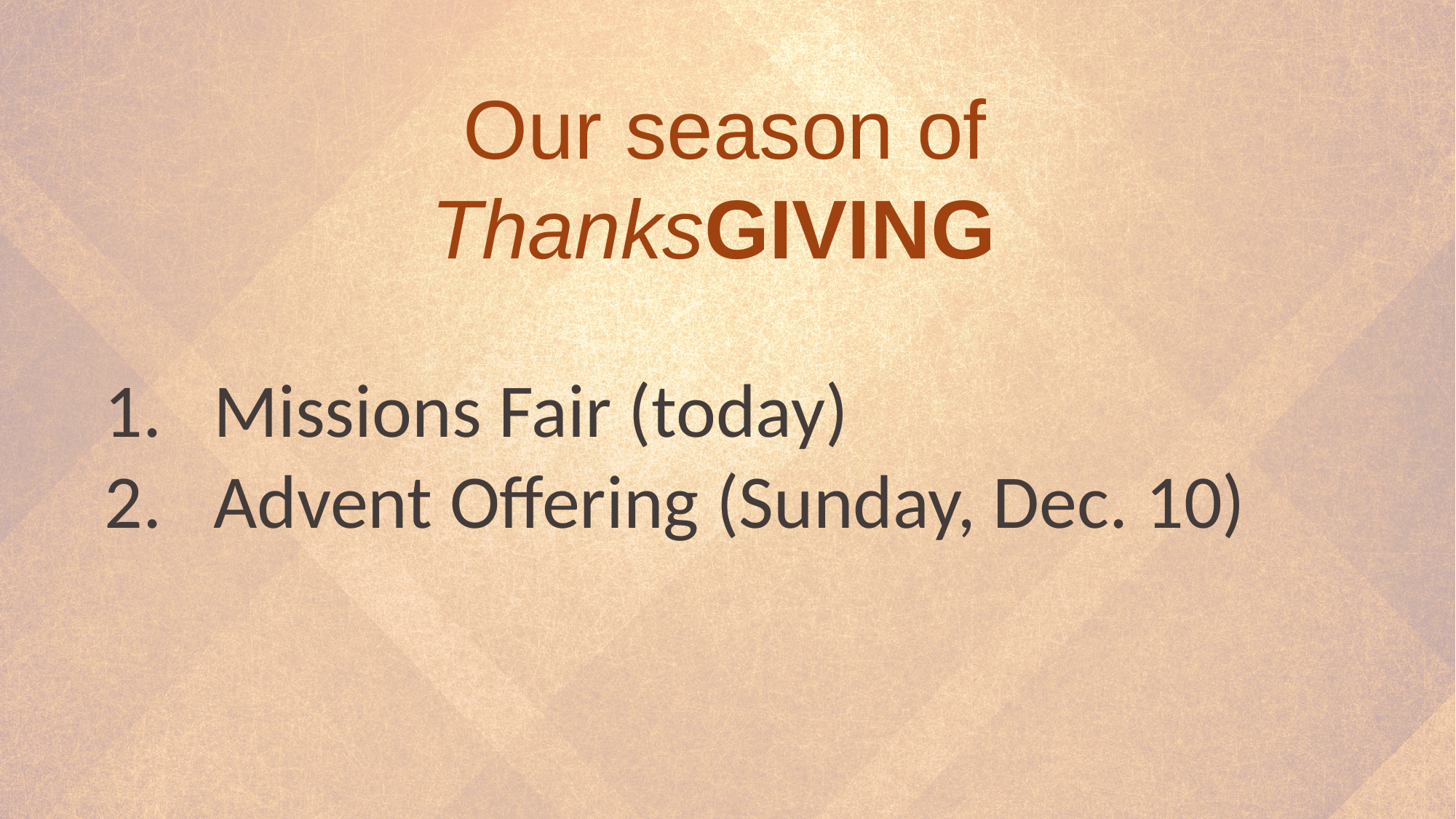

Our season of
ThanksGIVING
Missions Fair (today)
Advent Offering (Sunday, Dec. 10)